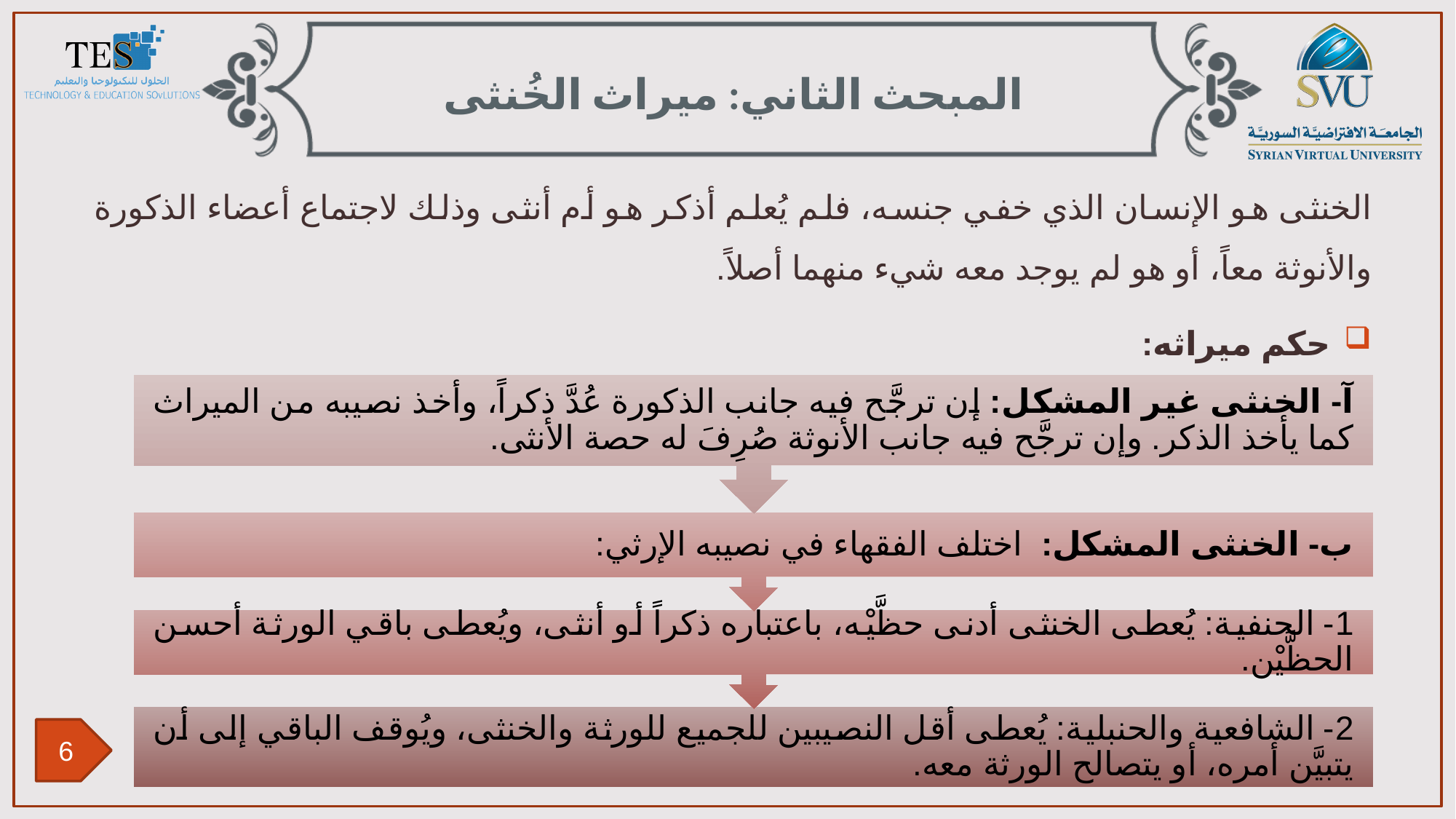

المبحث الثاني: ميراث الخُنثى
الخنثى هو الإنسان الذي خفي جنسه، فلم يُعلم أذكر هو أم أنثى وذلك لاجتماع أعضاء الذكورة والأنوثة معاً، أو هو لم يوجد معه شيء منهما أصلاً.
حكم ميراثه:

2- الشافعية والحنبلية: يُعطى أقل النصيبين للجميع للورثة والخنثى، ويُوقف الباقي إلى أن يتبيَّن أمره، أو يتصالح الورثة معه.
1- الحنفية: يُعطى الخنثى أدنى حظَّيْه، باعتباره ذكراً أو أنثى، ويُعطى باقي الورثة أحسن الحظَّيْن.
ب- الخنثى المشكل:  اختلف الفقهاء في نصيبه الإرثي:
آ- الخنثى غير المشكل: إن ترجَّح فيه جانب الذكورة عُدَّ ذكراً، وأخذ نصيبه من الميراث كما يأخذ الذكر. وإن ترجَّح فيه جانب الأنوثة صُرِفَ له حصة الأنثى.